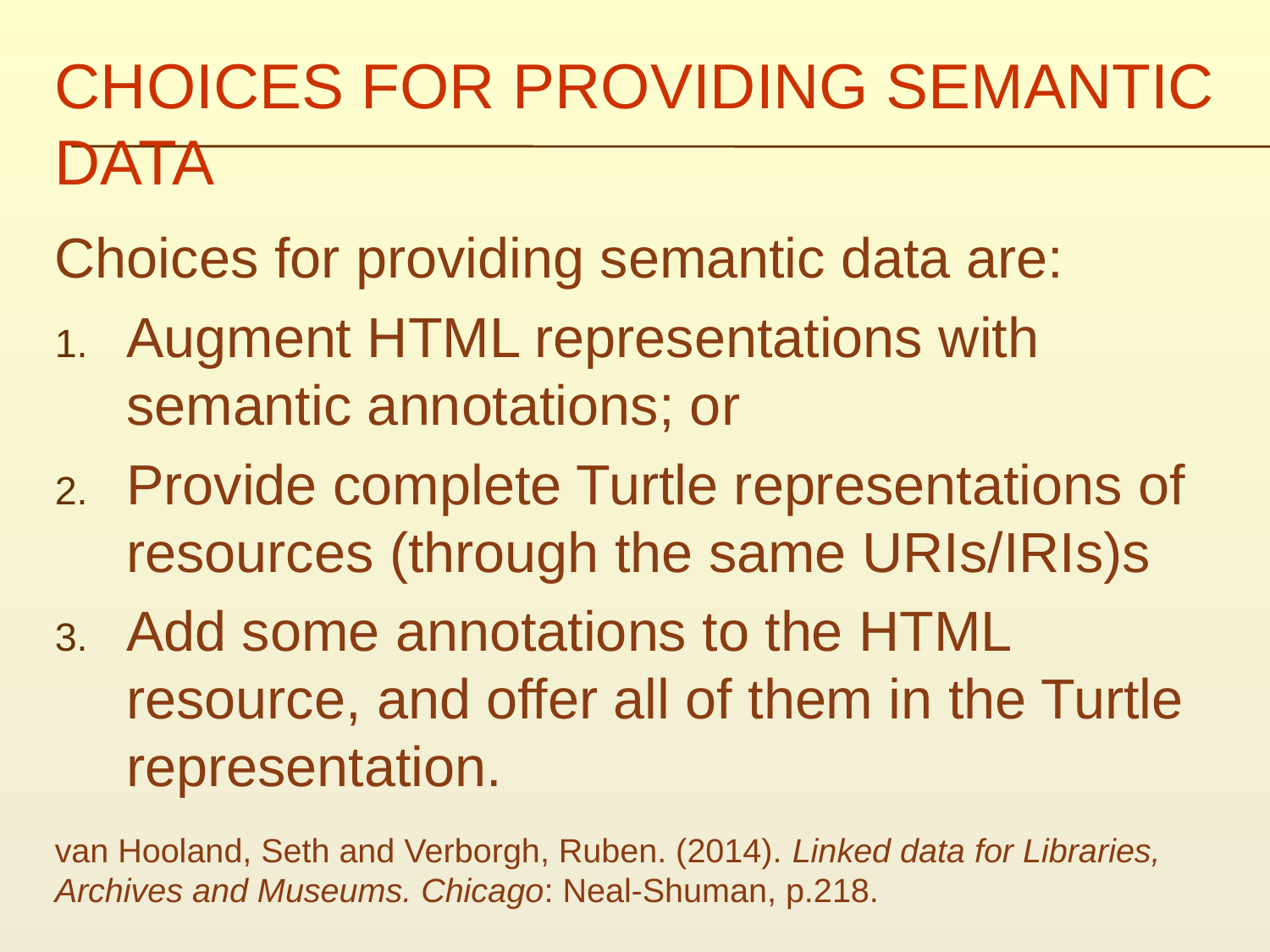

# Choices for providing semantic data
Choices for providing semantic data are:
Augment HTML representations with semantic annotations; or
Provide complete Turtle representations of resources (through the same URIs/IRIs)s
Add some annotations to the HTML resource, and offer all of them in the Turtle representation.

van Hooland, Seth and Verborgh, Ruben. (2014). Linked data for Libraries, Archives and Museums. Chicago: Neal-Shuman, p.218.